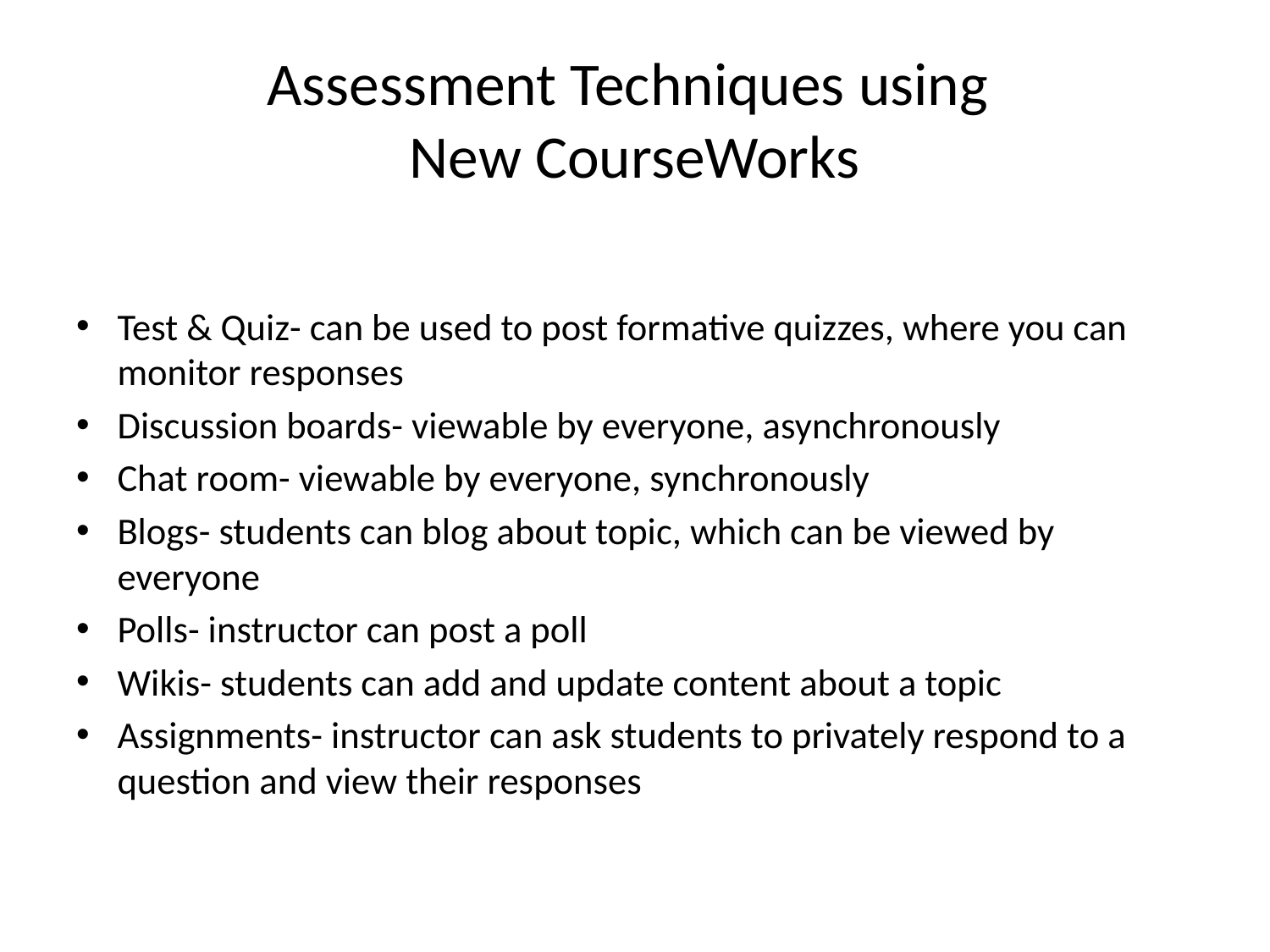

# Assessment Techniques using New CourseWorks
Test & Quiz- can be used to post formative quizzes, where you can monitor responses
Discussion boards- viewable by everyone, asynchronously
Chat room- viewable by everyone, synchronously
Blogs- students can blog about topic, which can be viewed by everyone
Polls- instructor can post a poll
Wikis- students can add and update content about a topic
Assignments- instructor can ask students to privately respond to a question and view their responses